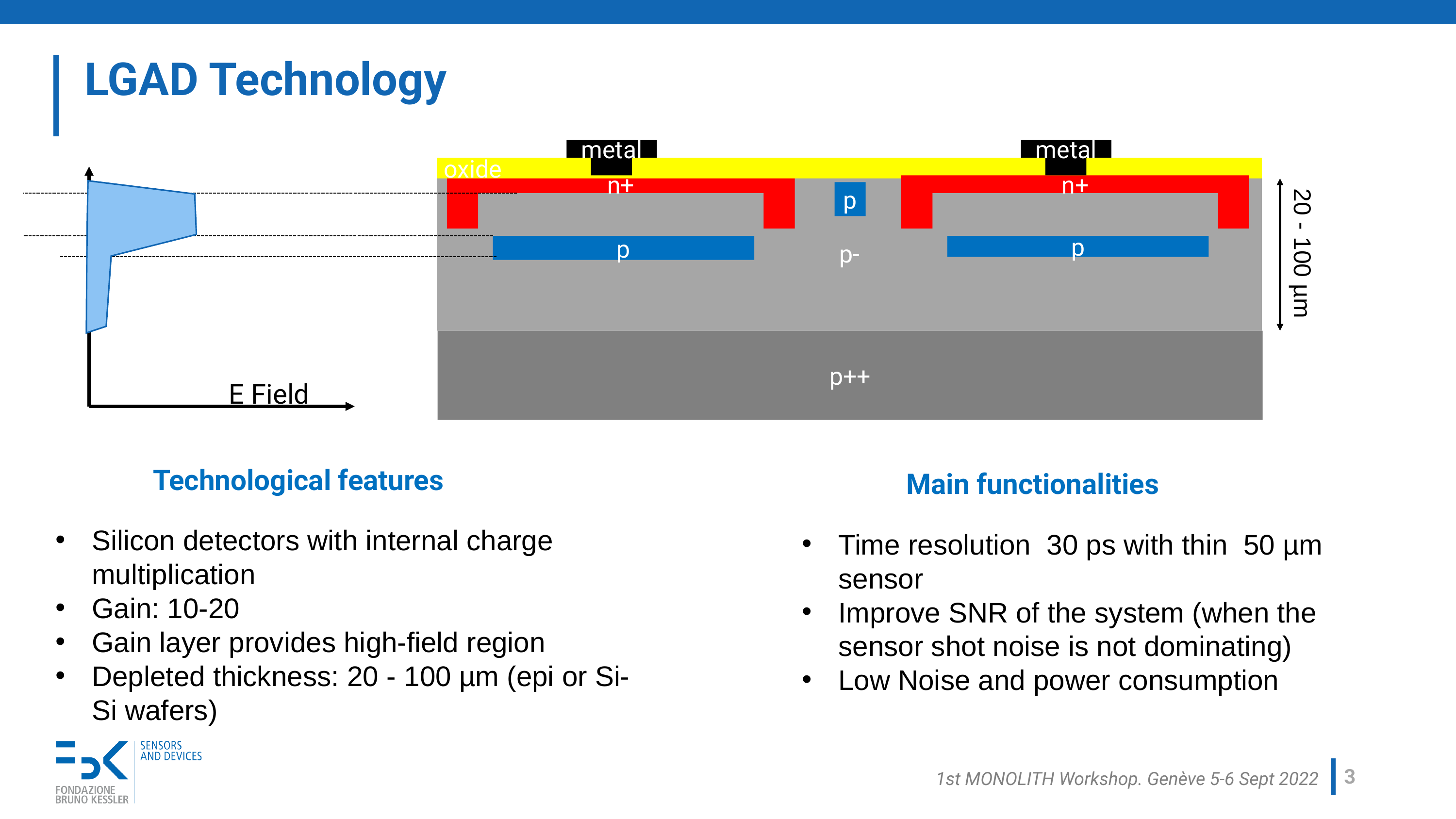

# LGAD Technology
metal
metal

oxide
n+
n+
p-

p

p
p
20 - 100 µm
p++
E Field
Technological features
Main functionalities
Silicon detectors with internal charge multiplication
Gain: 10-20
Gain layer provides high-field region
Depleted thickness: 20 - 100 µm (epi or Si-Si wafers)

Time resolution  30 ps with thin  50 µm sensor
Improve SNR of the system (when the sensor shot noise is not dominating)
Low Noise and power consumption